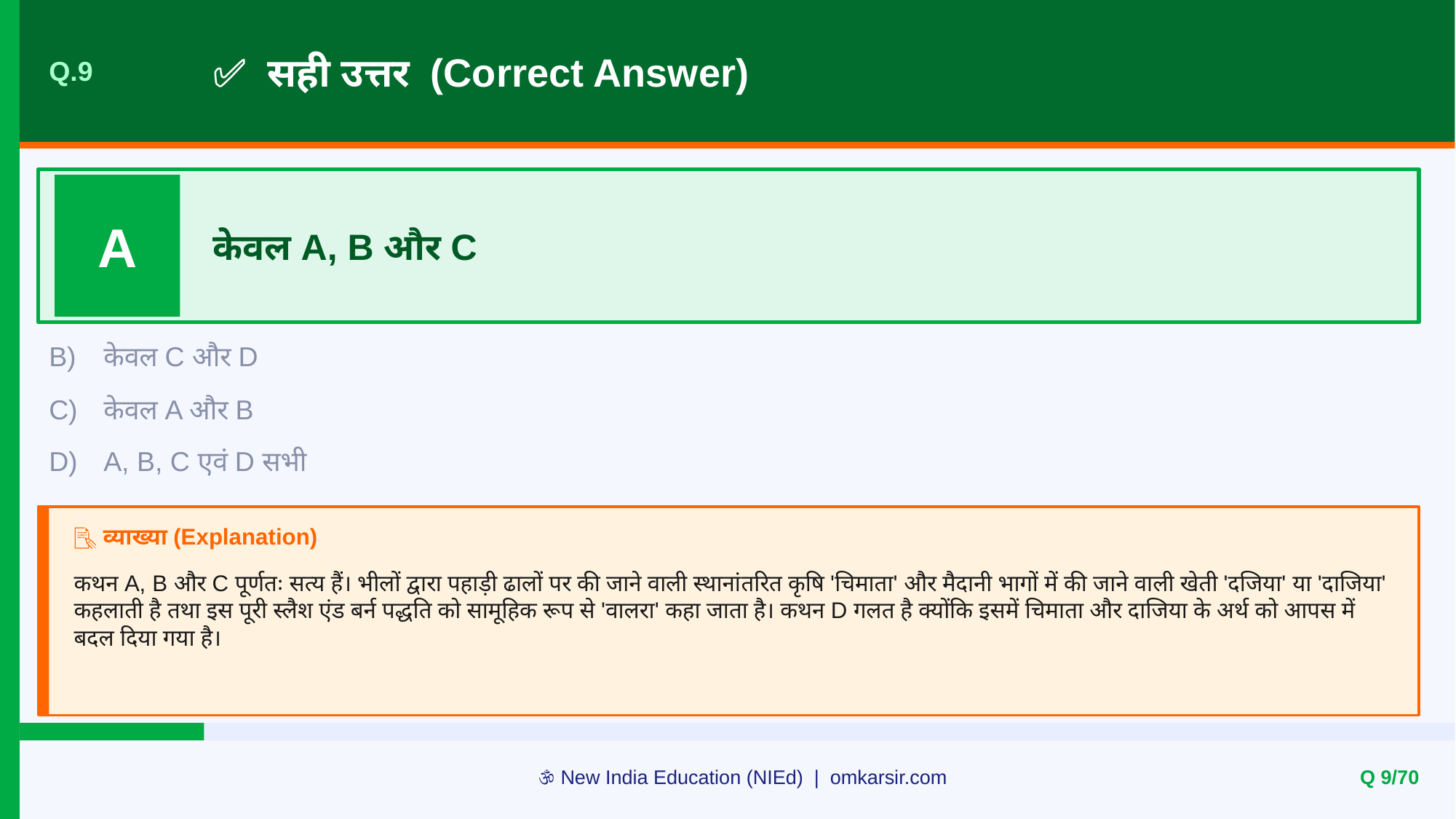

✅  सही उत्तर  (Correct Answer)
Q.9

A
केवल A, B और C
B)
केवल C और D
C)
केवल A और B
D)
A, B, C एवं D सभी

📝 व्याख्या (Explanation)
कथन A, B और C पूर्णतः सत्य हैं। भीलों द्वारा पहाड़ी ढालों पर की जाने वाली स्थानांतरित कृषि 'चिमाता' और मैदानी भागों में की जाने वाली खेती 'दजिया' या 'दाजिया' कहलाती है तथा इस पूरी स्लैश एंड बर्न पद्धति को सामूहिक रूप से 'वालरा' कहा जाता है। कथन D गलत है क्योंकि इसमें चिमाता और दाजिया के अर्थ को आपस में बदल दिया गया है।

🕉️ New India Education (NIEd)  |  omkarsir.com
Q 9/70